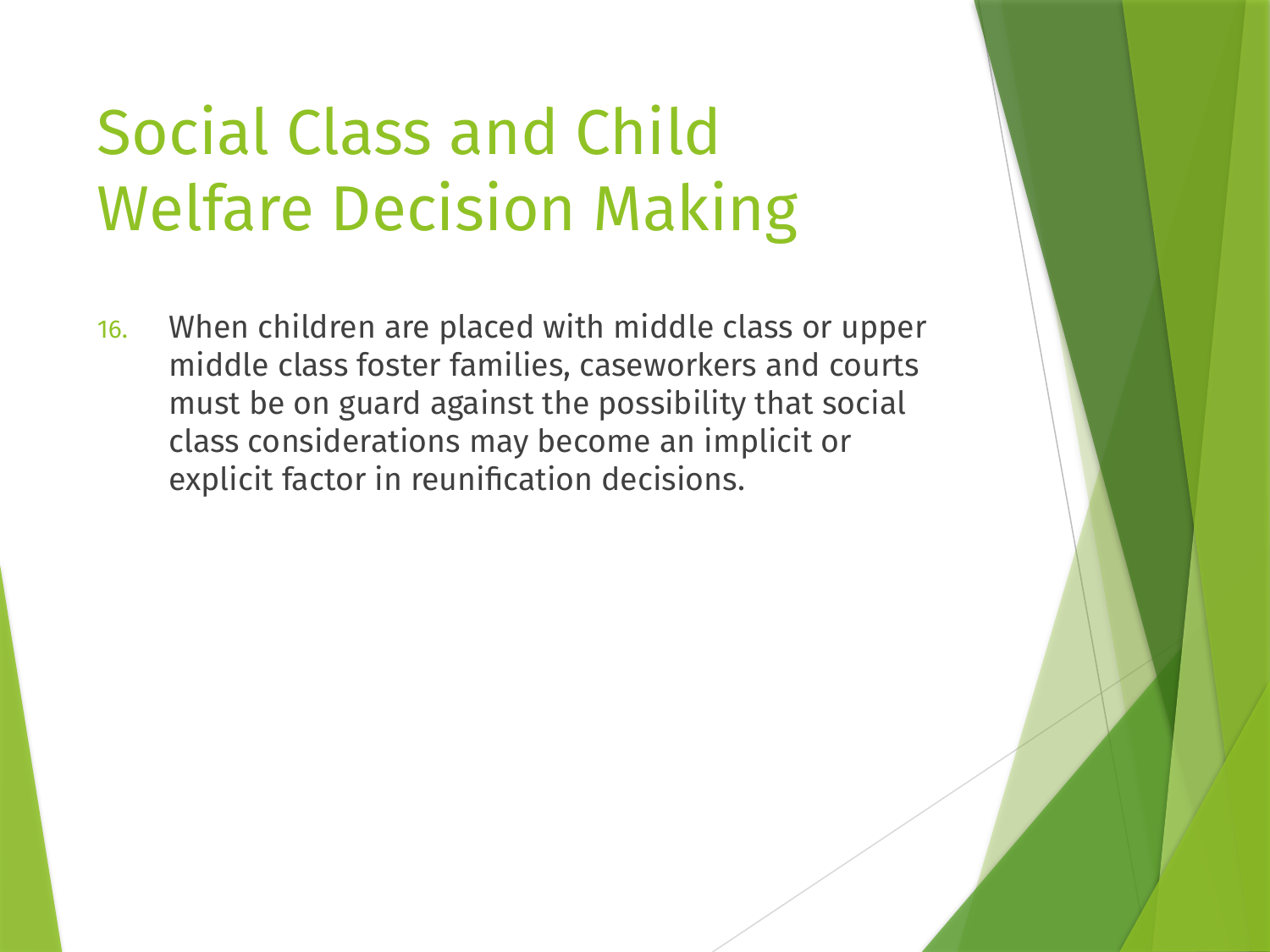

# Social Class and Child Welfare Decision Making
When children are placed with middle class or upper middle class foster families, caseworkers and courts must be on guard against the possibility that social class considerations may become an implicit or explicit factor in reunification decisions.